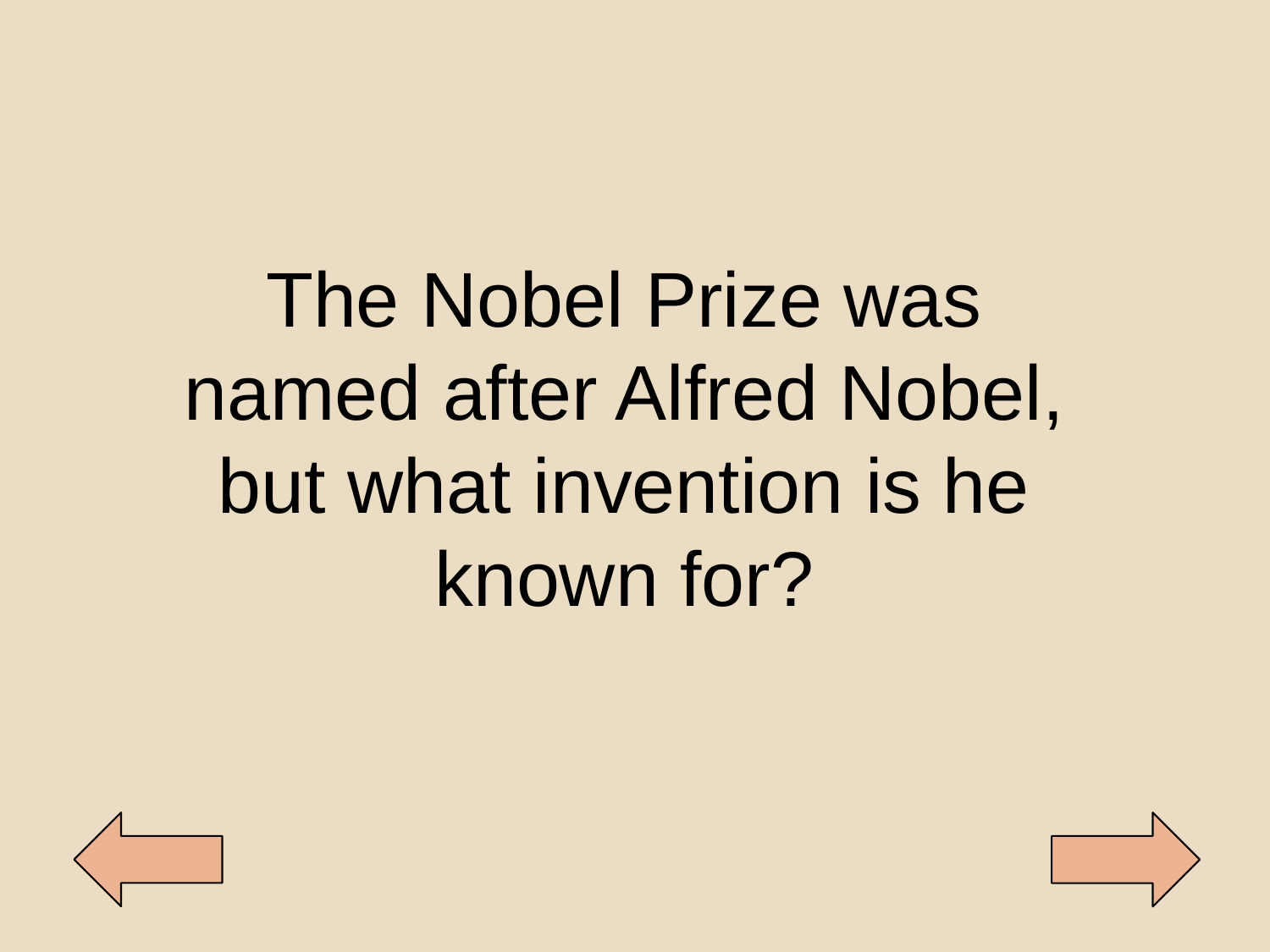

The Nobel Prize was named after Alfred Nobel, but what invention is he known for?